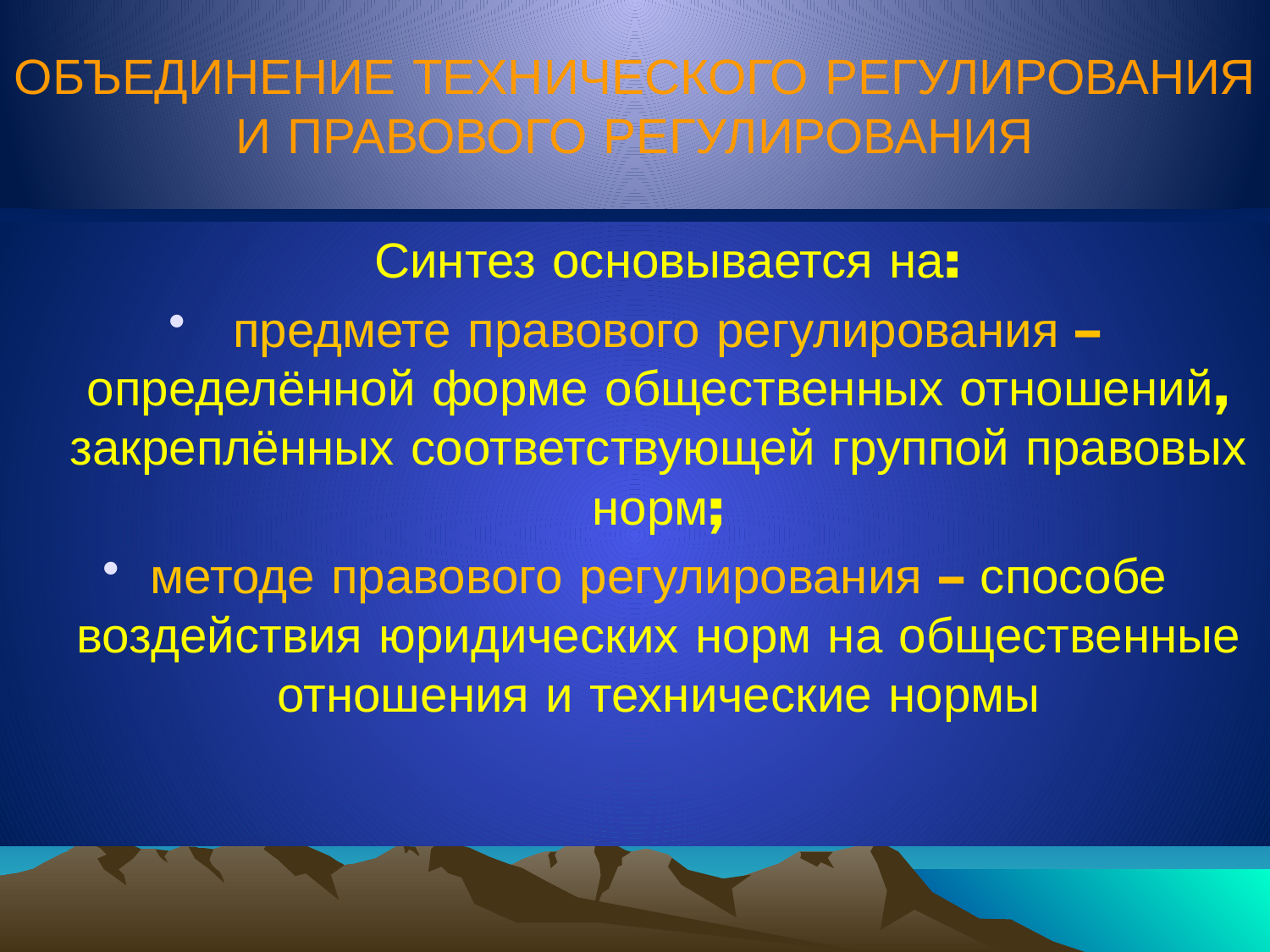

# ОБЪЕДИНЕНИЕ ТЕХНИЧЕСКОГО РЕГУЛИРОВАНИЯ И ПРАВОВОГО РЕГУЛИРОВАНИЯ
    Синтез основывается на:
 предмете правового регулирования – определённой форме общественных отношений, закреплённых соответствующей группой правовых норм;
методе правового регулирования – способе воздействия юридических норм на общественные отношения и технические нормы